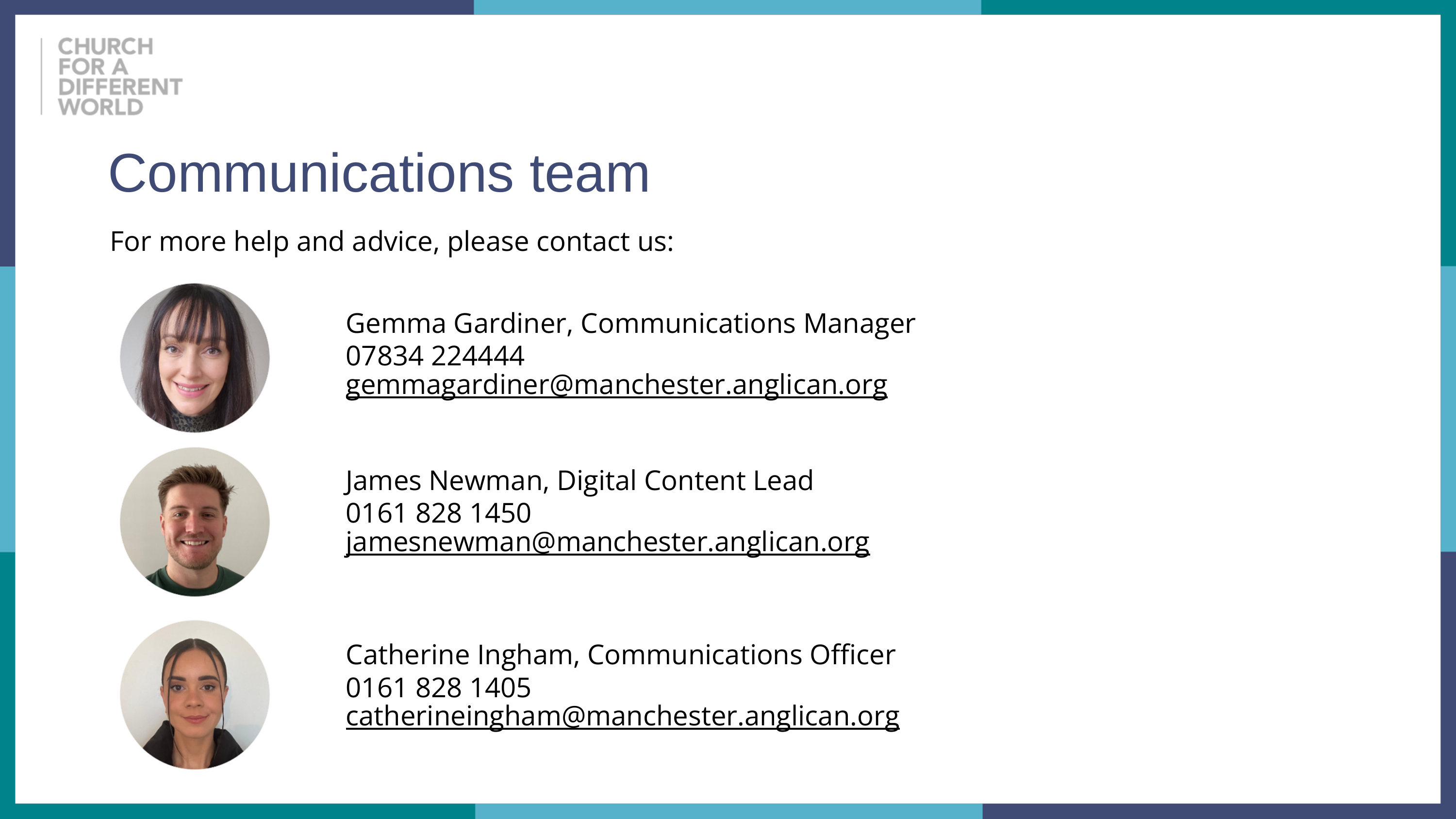

Communications team
For more help and advice, please contact us:

Gemma Gardiner, Communications Manager
07834 224444
gemmagardiner@manchester.anglican.org
James Newman, Digital Content Lead
0161 828 1450
jamesnewman@manchester.anglican.org
Catherine Ingham, Communications Officer
0161 828 1405
catherineingham@manchester.anglican.org